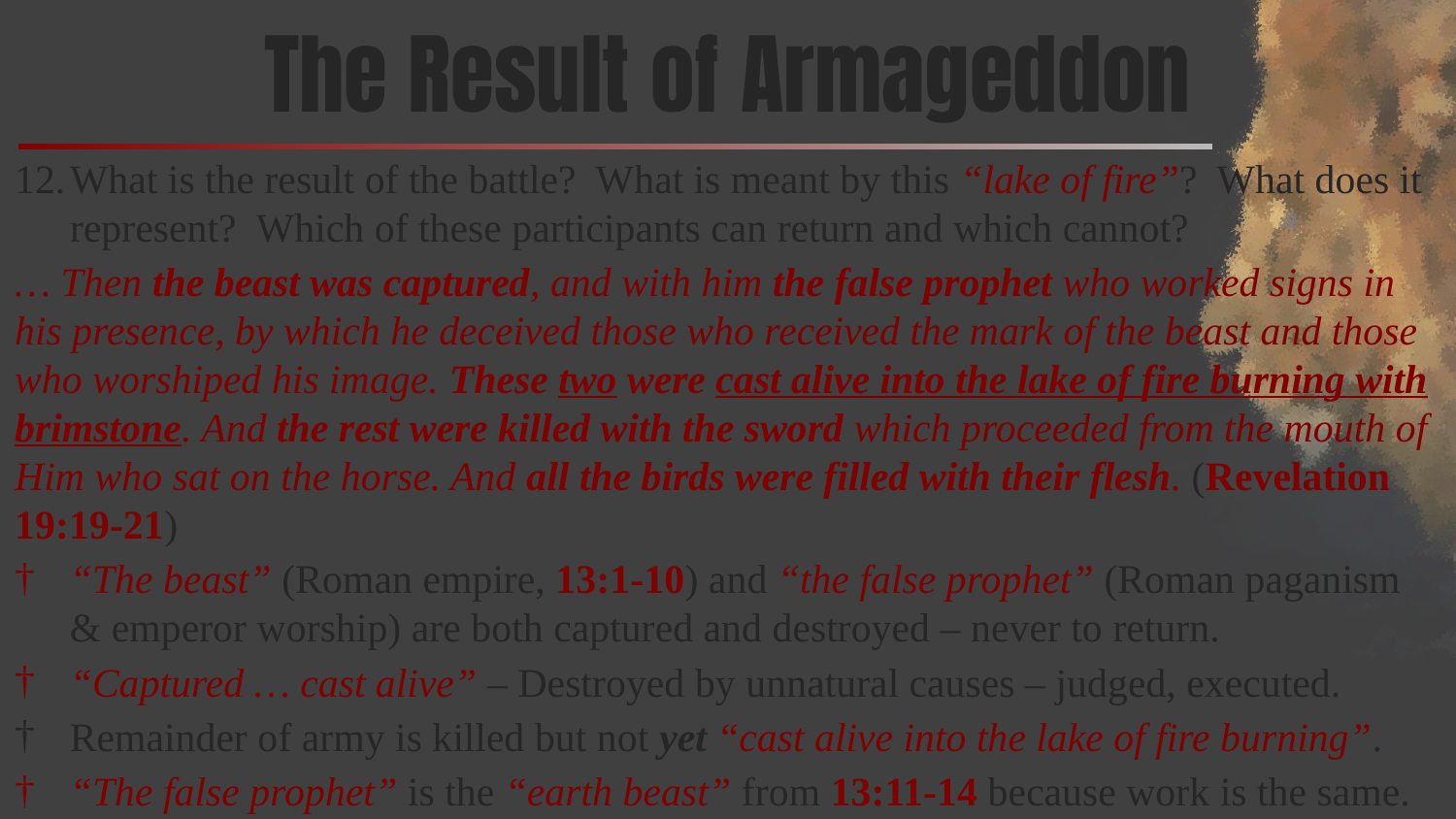

# The Result of Armageddon
What is the result of the battle?  What is meant by this “lake of fire”?  What does it represent?  Which of these participants can return and which cannot?
… Then the beast was captured, and with him the false prophet who worked signs in his presence, by which he deceived those who received the mark of the beast and those who worshiped his image. These two were cast alive into the lake of fire burning with brimstone. And the rest were killed with the sword which proceeded from the mouth of Him who sat on the horse. And all the birds were filled with their flesh. (Revelation 19:19-21)
“The beast” (Roman empire, 13:1-10) and “the false prophet” (Roman paganism & emperor worship) are both captured and destroyed – never to return.
“Captured … cast alive” – Destroyed by unnatural causes – judged, executed.
Remainder of army is killed but not yet “cast alive into the lake of fire burning”.
“The false prophet” is the “earth beast” from 13:11-14 because work is the same.